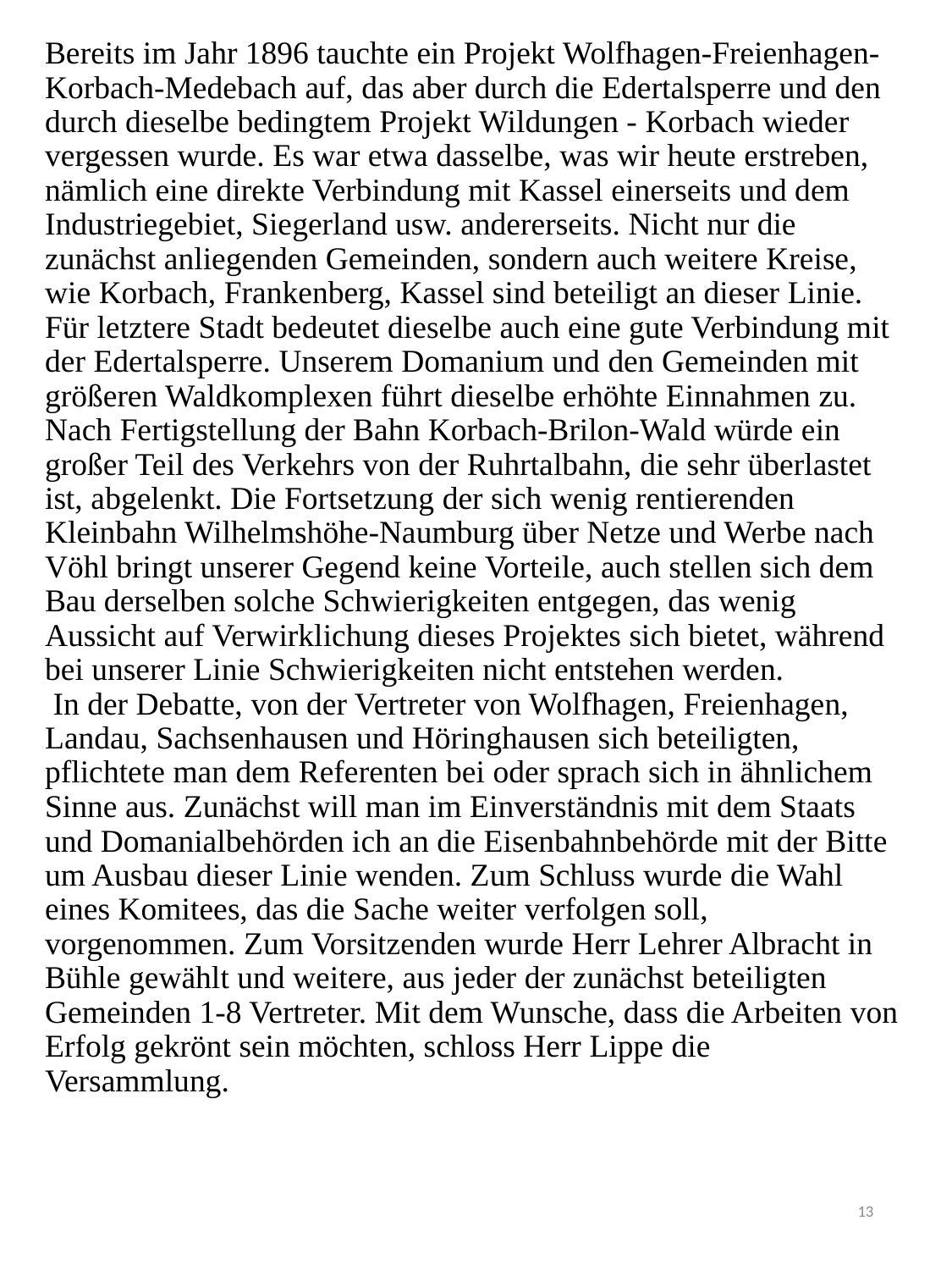

# Bereits im Jahr 1896 tauchte ein Projekt Wolfhagen-Freienhagen-Korbach-Medebach auf, das aber durch die Edertalsperre und den durch dieselbe bedingtem Projekt Wildungen - Korbach wieder vergessen wurde. Es war etwa dasselbe, was wir heute erstreben, nämlich eine direkte Verbindung mit Kassel einerseits und dem Industriegebiet, Siegerland usw. andererseits. Nicht nur die zunächst anliegenden Gemeinden, sondern auch weitere Kreise, wie Korbach, Frankenberg, Kassel sind beteiligt an dieser Linie. Für letztere Stadt bedeutet dieselbe auch eine gute Verbindung mit der Edertalsperre. Unserem Domanium und den Gemeinden mit größeren Waldkomplexen führt dieselbe erhöhte Einnahmen zu. Nach Fertigstellung der Bahn Korbach-Brilon-Wald würde ein großer Teil des Verkehrs von der Ruhrtalbahn, die sehr überlastet ist, abgelenkt. Die Fortsetzung der sich wenig rentierenden Kleinbahn Wilhelmshöhe-Naumburg über Netze und Werbe nach Vöhl bringt unserer Gegend keine Vorteile, auch stellen sich dem Bau derselben solche Schwierigkeiten entgegen, das wenig Aussicht auf Verwirklichung dieses Projektes sich bietet, während bei unserer Linie Schwierigkeiten nicht entstehen werden.  In der Debatte, von der Vertreter von Wolfhagen, Freienhagen, Landau, Sachsenhausen und Höringhausen sich beteiligten, pflichtete man dem Referenten bei oder sprach sich in ähnlichem Sinne aus. Zunächst will man im Einverständnis mit dem Staats und Domanialbehörden ich an die Eisenbahnbehörde mit der Bitte um Ausbau dieser Linie wenden. Zum Schluss wurde die Wahl eines Komitees, das die Sache weiter verfolgen soll, vorgenommen. Zum Vorsitzenden wurde Herr Lehrer Albracht in Bühle gewählt und weitere, aus jeder der zunächst beteiligten Gemeinden 1-8 Vertreter. Mit dem Wunsche, dass die Arbeiten von Erfolg gekrönt sein möchten, schloss Herr Lippe die Versammlung.
13